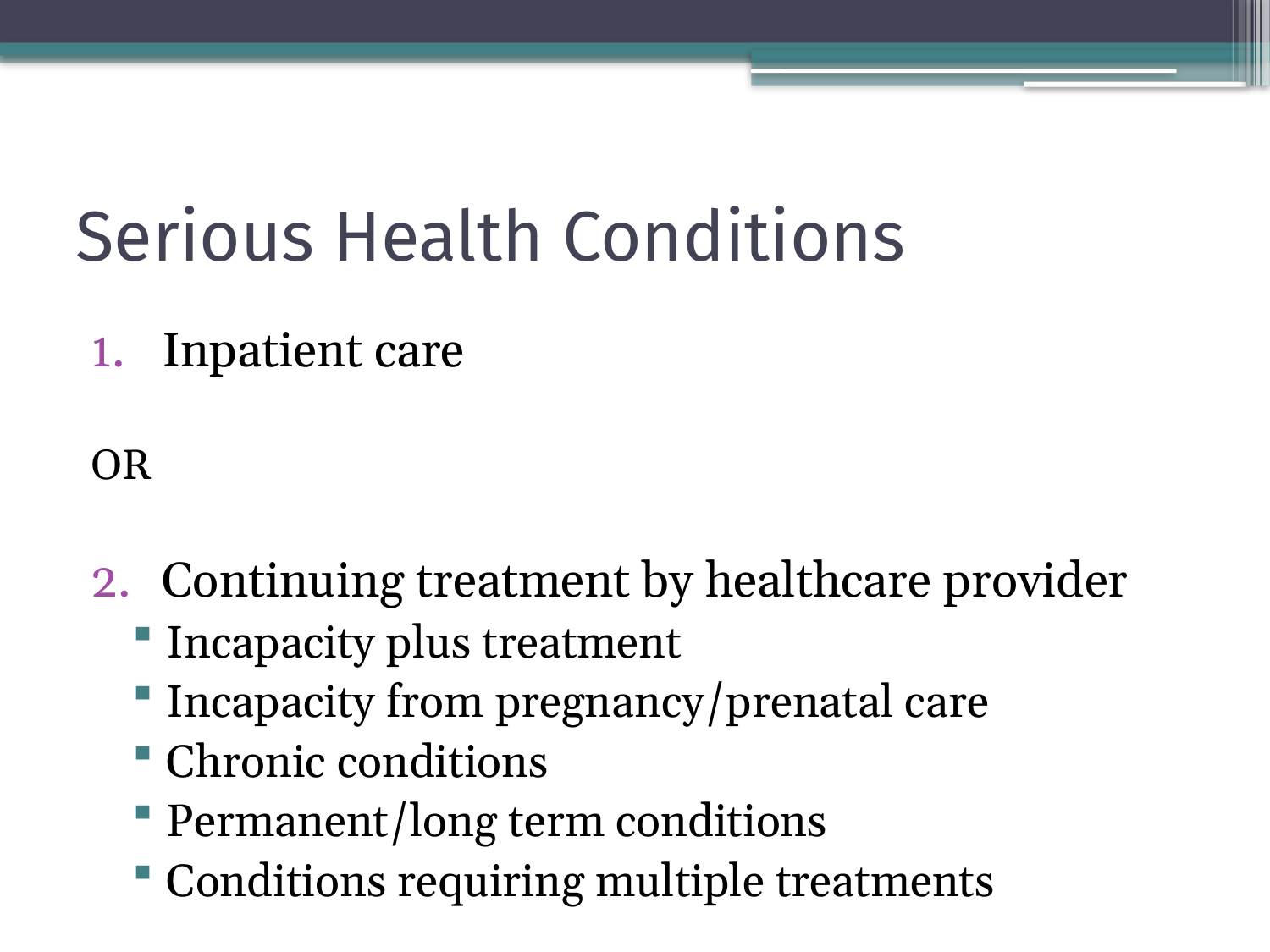

# Serious Health Conditions
Inpatient care

OR

Continuing treatment by healthcare provider
Incapacity plus treatment
Incapacity from pregnancy/prenatal care
Chronic conditions
Permanent/long term conditions
Conditions requiring multiple treatments